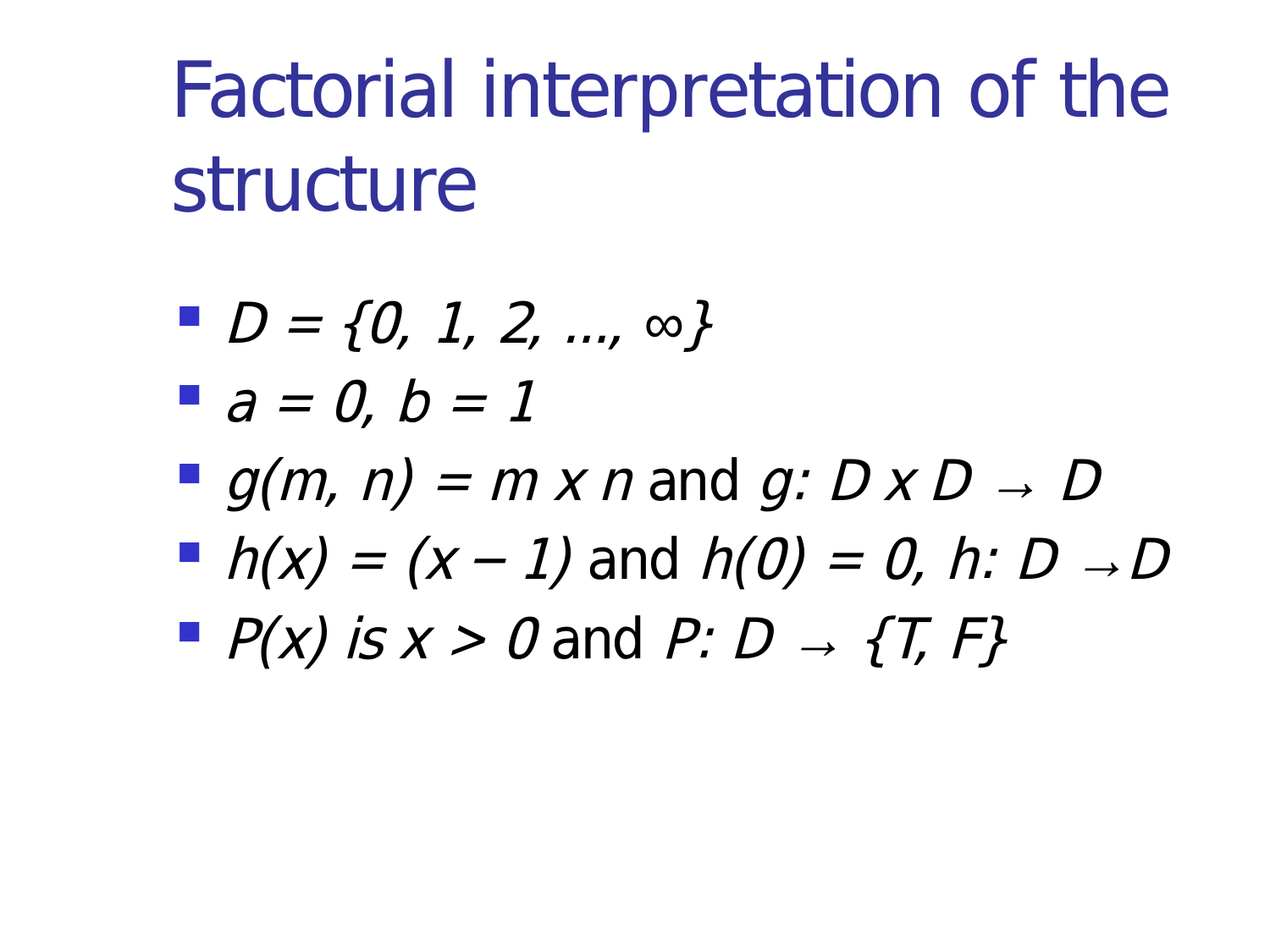

# Factorial interpretation of the structure
D = {0, 1, 2, …, ∞}
a = 0, b = 1
g(m, n) = m x n and g: D x D → D
h(x) = (x – 1) and h(0) = 0, h: D →D
P(x) is x > 0 and P: D → {T, F}